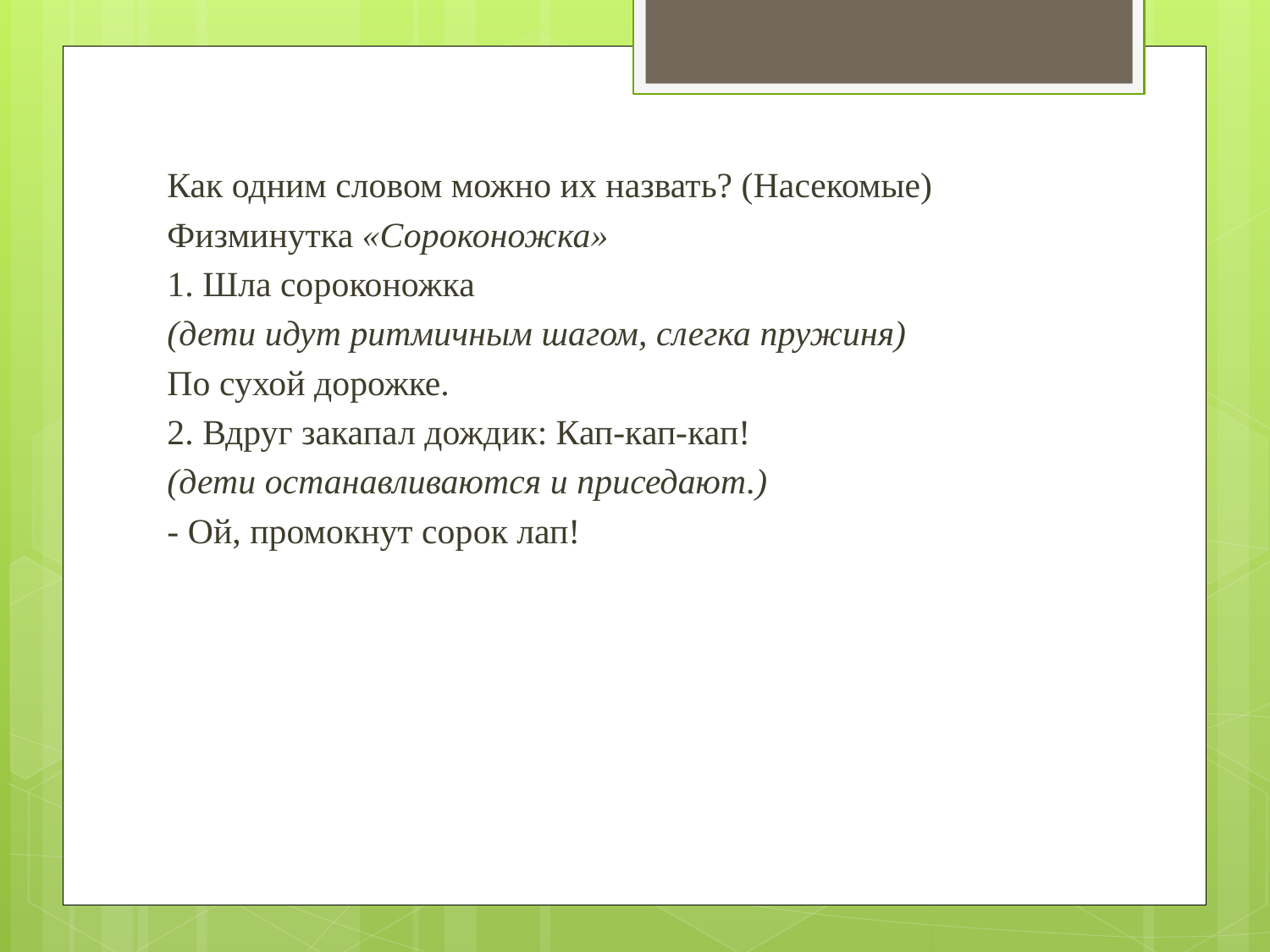

Как одним словом можно их назвать? (Насекомые)
Физминутка «Сороконожка»
1. Шла сороконожка
(дети идут ритмичным шагом, слегка пружиня)
По сухой дорожке.
2. Вдруг закапал дождик: Кап-кап-кап!
(дети останавливаются и приседают.)
- Ой, промокнут сорок лап!